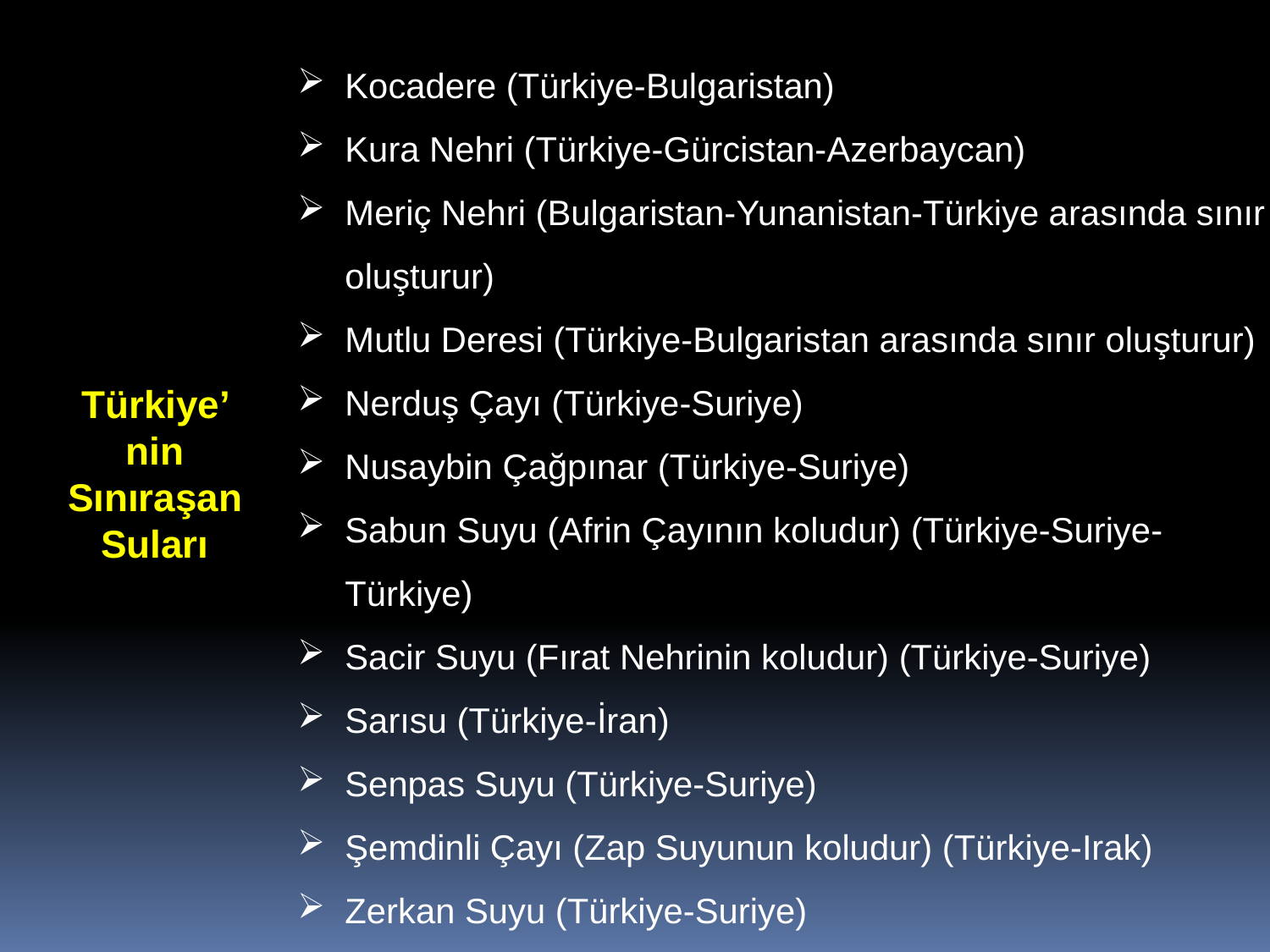

Kocadere (Türkiye-Bulgaristan)
Kura Nehri (Türkiye-Gürcistan-Azerbaycan)
Meriç Nehri (Bulgaristan-Yunanistan-Türkiye arasında sınır oluşturur)
Mutlu Deresi (Türkiye-Bulgaristan arasında sınır oluşturur)
Nerduş Çayı (Türkiye-Suriye)
Nusaybin Çağpınar (Türkiye-Suriye)
Sabun Suyu (Afrin Çayının koludur) (Türkiye-Suriye-Türkiye)
Sacir Suyu (Fırat Nehrinin koludur) (Türkiye-Suriye)
Sarısu (Türkiye-İran)
Senpas Suyu (Türkiye-Suriye)
Şemdinli Çayı (Zap Suyunun koludur) (Türkiye-Irak)
Zerkan Suyu (Türkiye-Suriye)
Zap Suyu (Dicle Nehrinin koludur) (Türkiye-Irak)
Türkiye’ nin Sınıraşan Suları